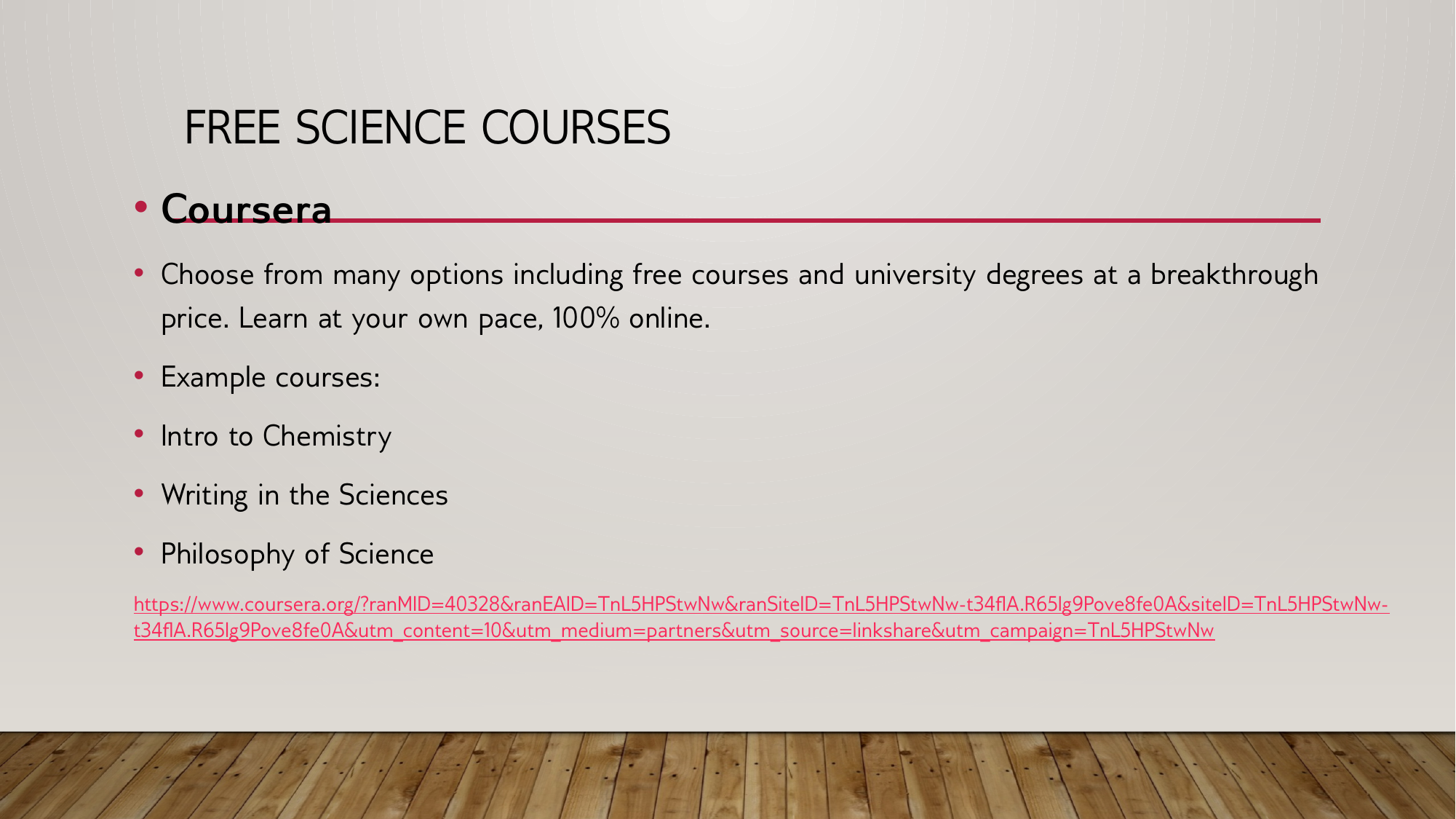

# Free science courses
Coursera
Choose from many options including free courses and university degrees at a breakthrough price. Learn at your own pace, 100% online.
Example courses:
Intro to Chemistry
Writing in the Sciences
Philosophy of Science
https://www.coursera.org/?ranMID=40328&ranEAID=TnL5HPStwNw&ranSiteID=TnL5HPStwNw-t34flA.R65lg9Pove8fe0A&siteID=TnL5HPStwNw-t34flA.R65lg9Pove8fe0A&utm_content=10&utm_medium=partners&utm_source=linkshare&utm_campaign=TnL5HPStwNw